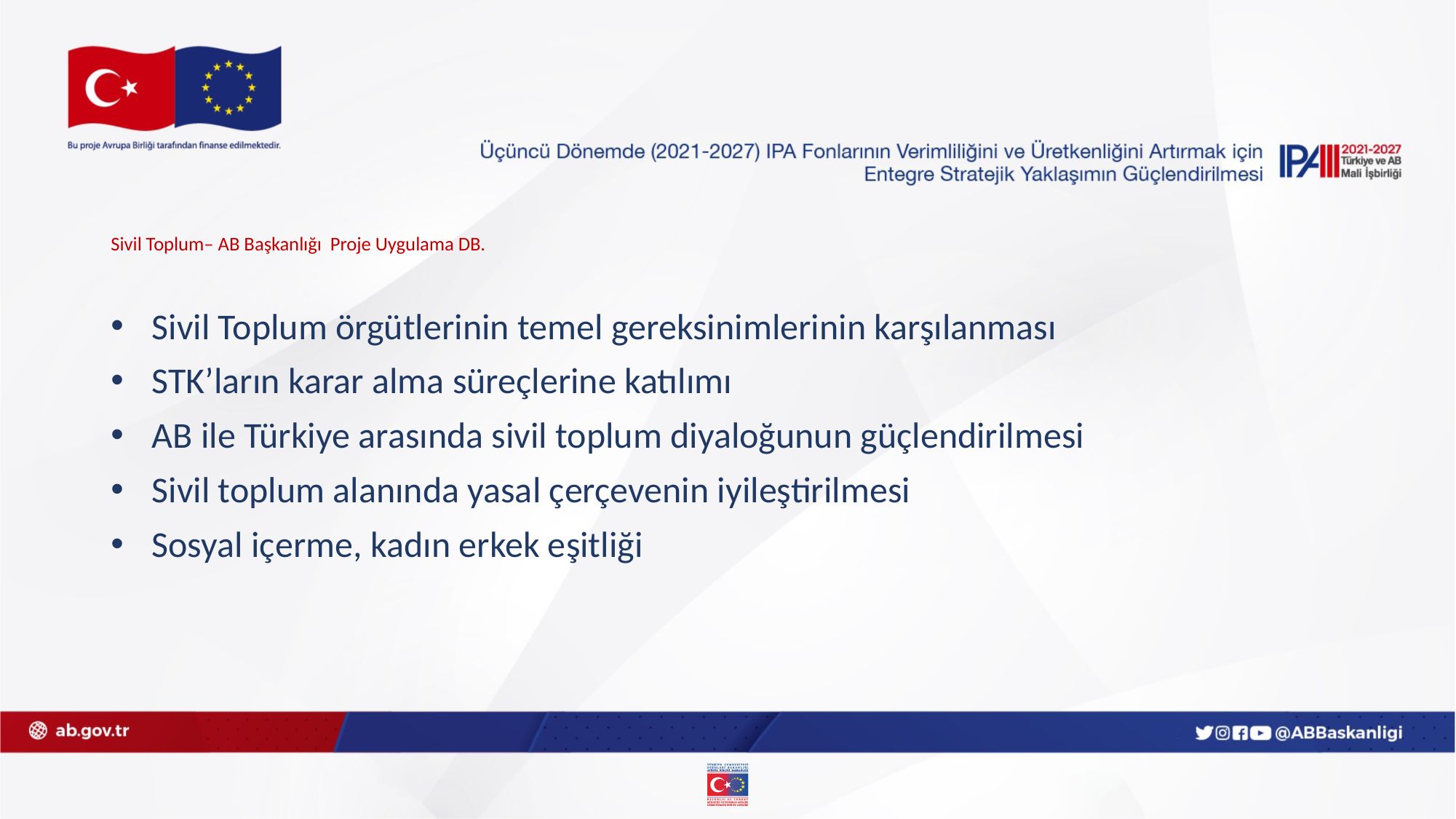

# Sivil Toplum– AB Başkanlığı  Proje Uygulama DB.
Sivil Toplum örgütlerinin temel gereksinimlerinin karşılanması
STK’ların karar alma süreçlerine katılımı
AB ile Türkiye arasında sivil toplum diyaloğunun güçlendirilmesi
Sivil toplum alanında yasal çerçevenin iyileştirilmesi
Sosyal içerme, kadın erkek eşitliği